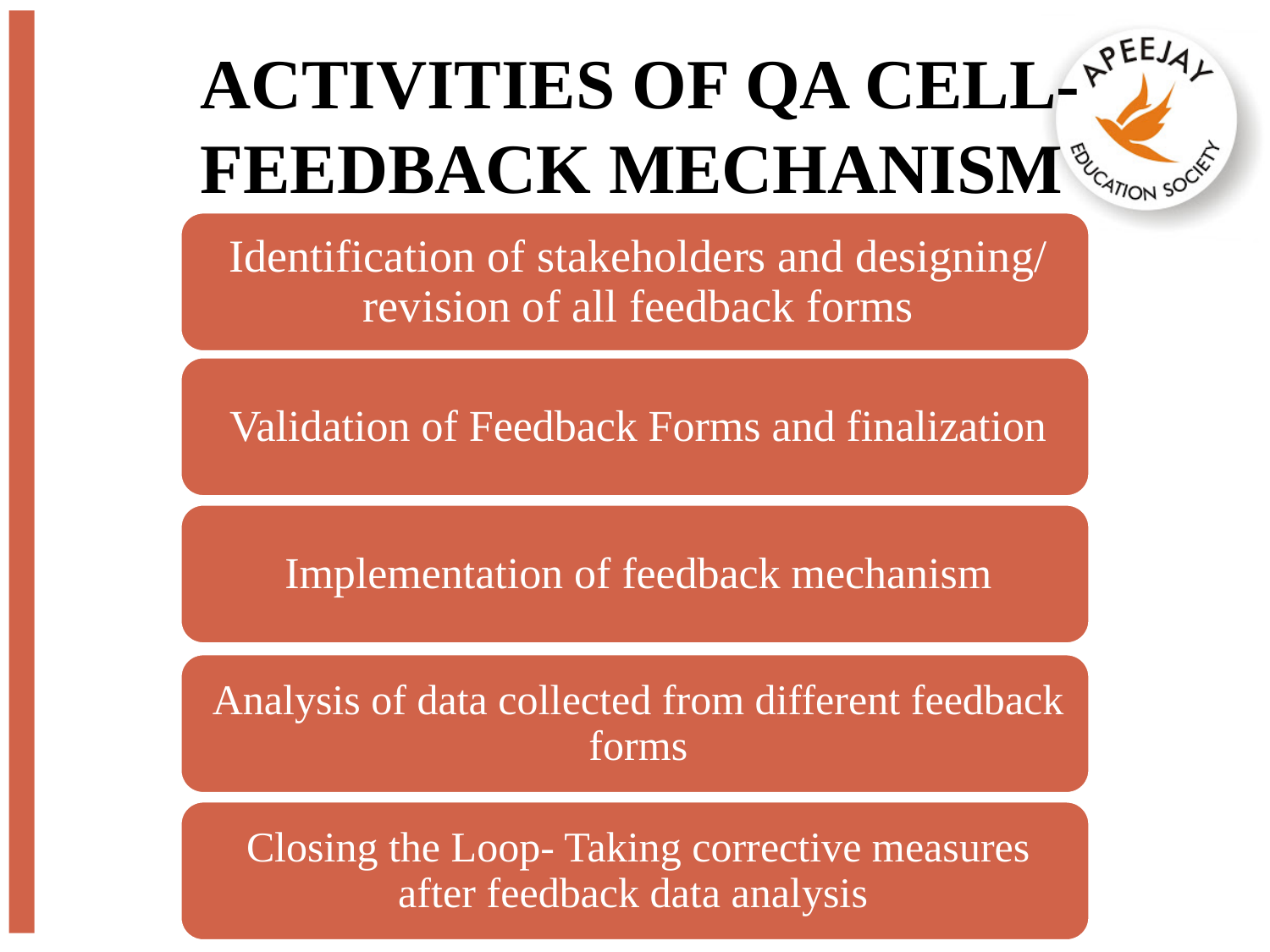

ACTIVITIES OF QA CELL- FEEDBACK MECHANISM
Identification of stakeholders and designing/ revision of all feedback forms
Validation of Feedback Forms and finalization
Implementation of feedback mechanism
Analysis of data collected from different feedback forms
Closing the Loop- Taking corrective measures after feedback data analysis